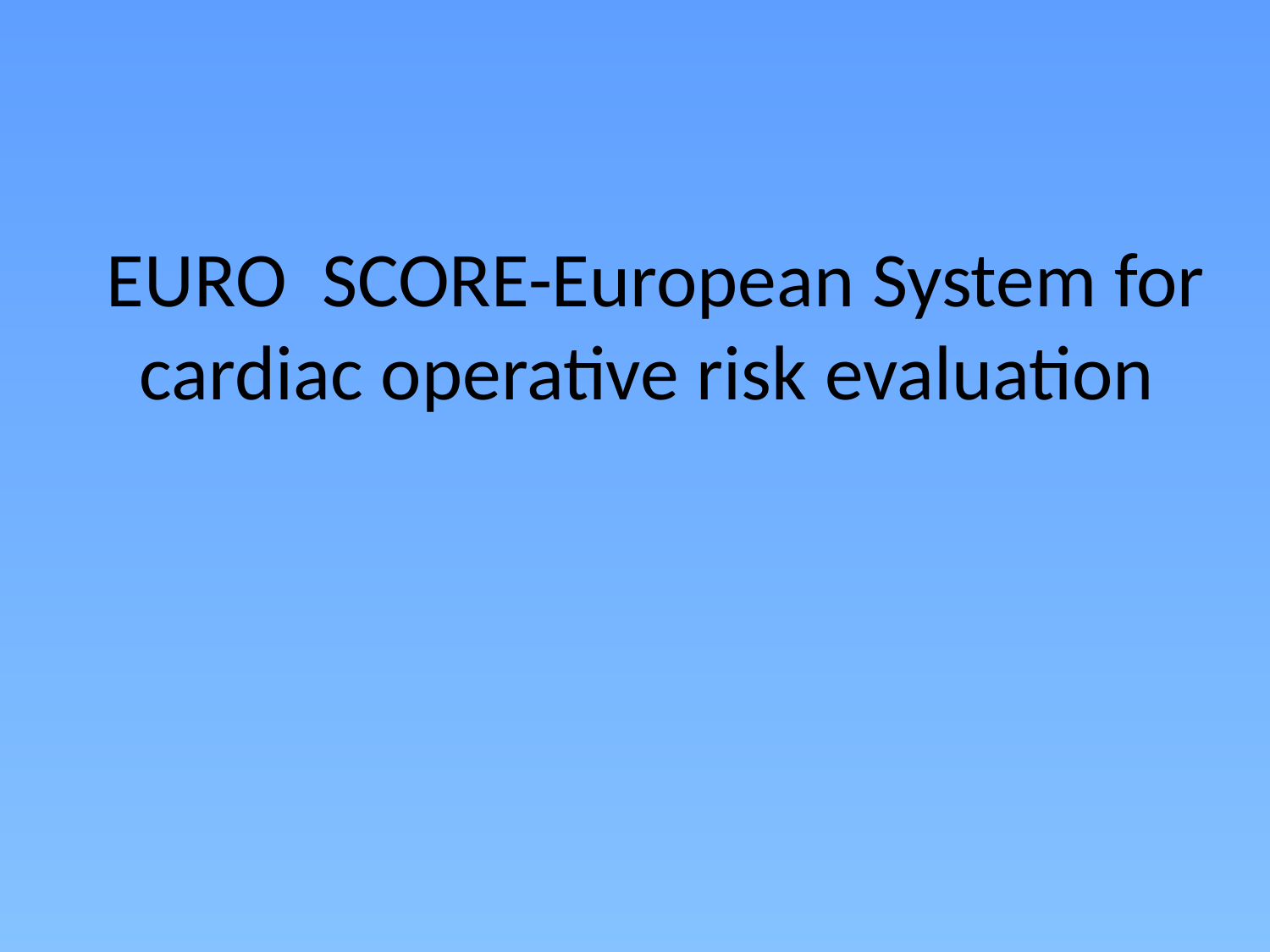

# EURO  SCORE-European System for cardiac operative risk evaluation